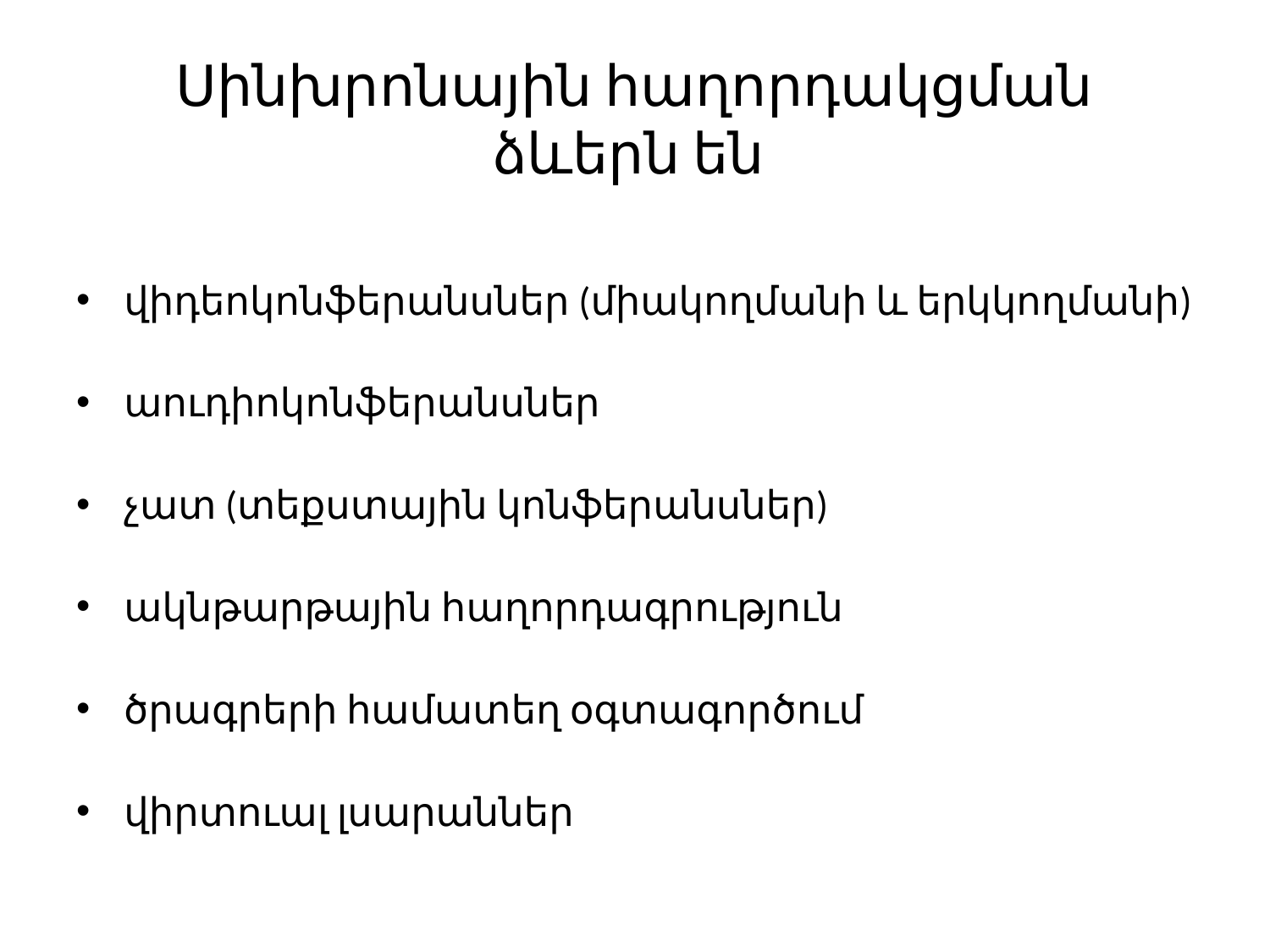

# Սինխրոնային հաղորդակցման ձևերն են
վիդեոկոնֆերանսներ (միակողմանի և երկկողմանի)
աուդիոկոնֆերանսներ
չատ (տեքստային կոնֆերանսներ)
ակնթարթային հաղորդագրություն
ծրագրերի համատեղ օգտագործում
վիրտուալ լսարաններ